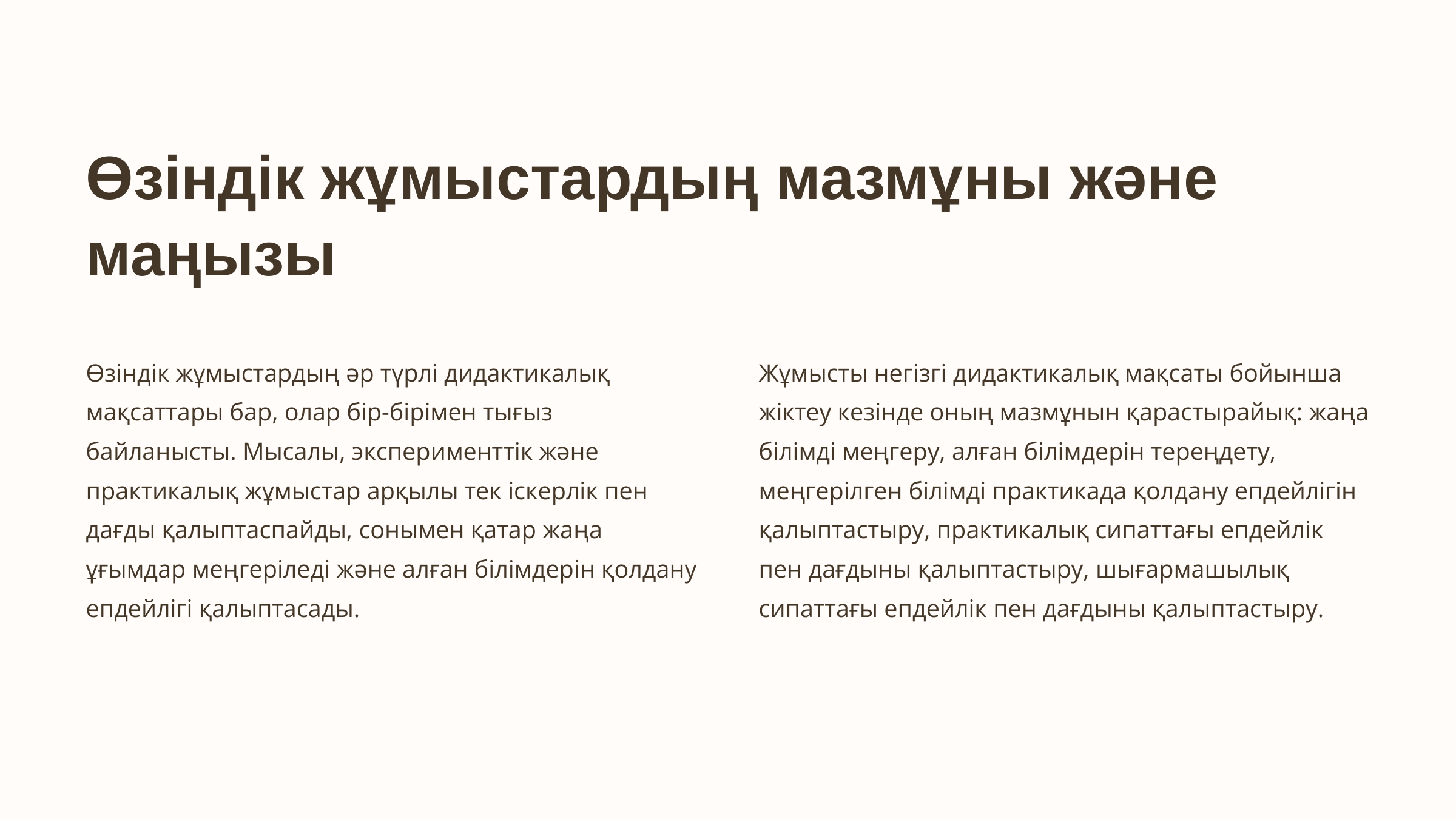

Өзіндік жұмыстардың мазмұны және маңызы
Өзіндік жұмыстардың әр түрлі дидактикалық мақсаттары бар, олар бір-бірімен тығыз байланысты. Мысалы, эксперименттік және практикалық жұмыстар арқылы тек іскерлік пен дағды қалыптаспайды, сонымен қатар жаңа ұғымдар меңгеріледі және алған білімдерін қолдану епдейлігі қалыптасады.
Жұмысты негізгі дидактикалық мақсаты бойынша жіктеу кезінде оның мазмұнын қарастырайық: жаңа білімді меңгеру, алған білімдерін тереңдету, меңгерілген білімді практикада қолдану епдейлігін қалыптастыру, практикалық сипаттағы епдейлік пен дағдыны қалыптастыру, шығармашылық сипаттағы епдейлік пен дағдыны қалыптастыру.